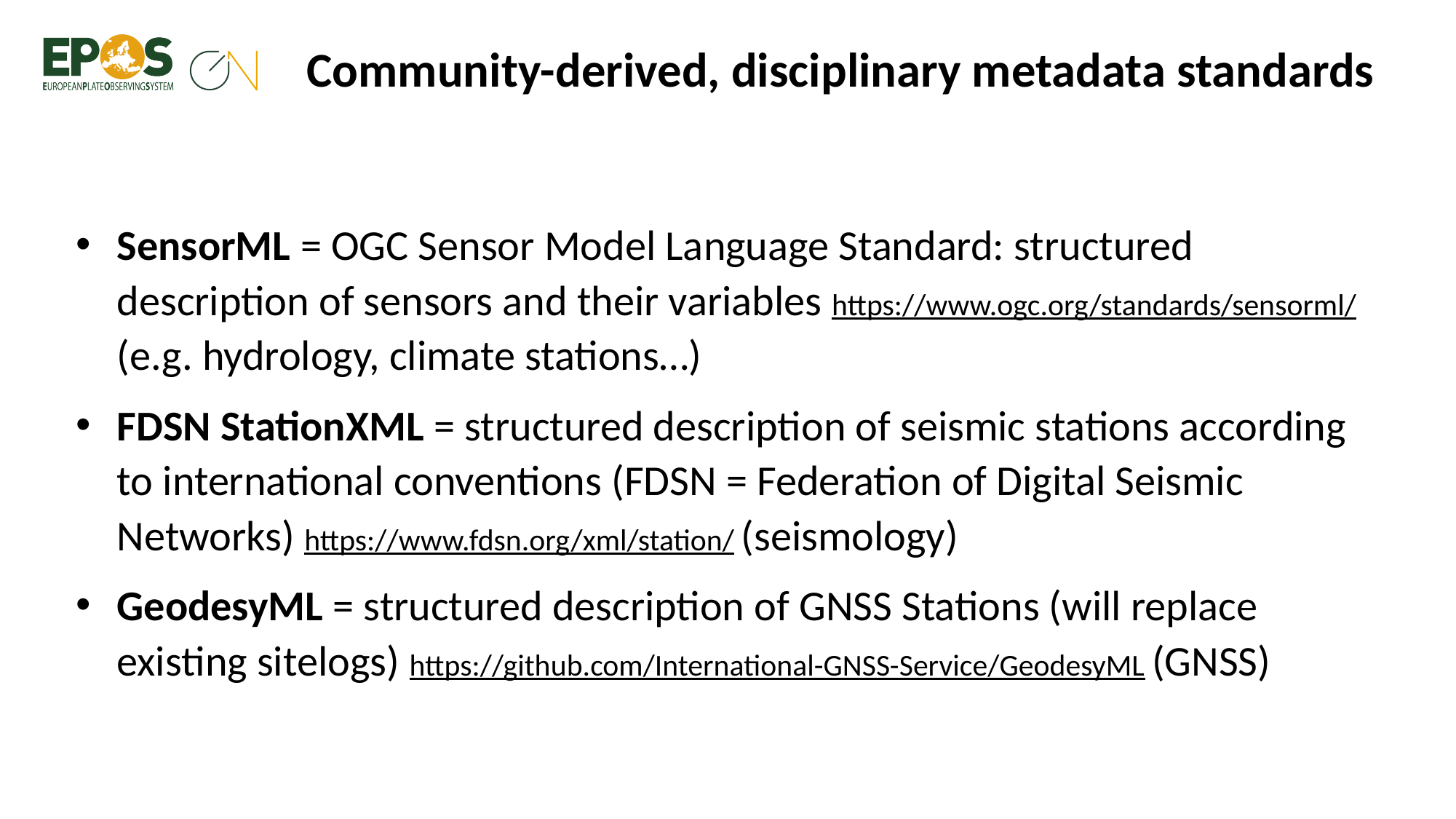

# Community-derived, disciplinary metadata standards
SensorML = OGC Sensor Model Language Standard: structured description of sensors and their variables https://www.ogc.org/standards/sensorml/  (e.g. hydrology, climate stations…)
FDSN StationXML = structured description of seismic stations according to international conventions (FDSN = Federation of Digital Seismic Networks) https://www.fdsn.org/xml/station/ (seismology)
GeodesyML = structured description of GNSS Stations (will replace existing sitelogs) https://github.com/International-GNSS-Service/GeodesyML (GNSS)